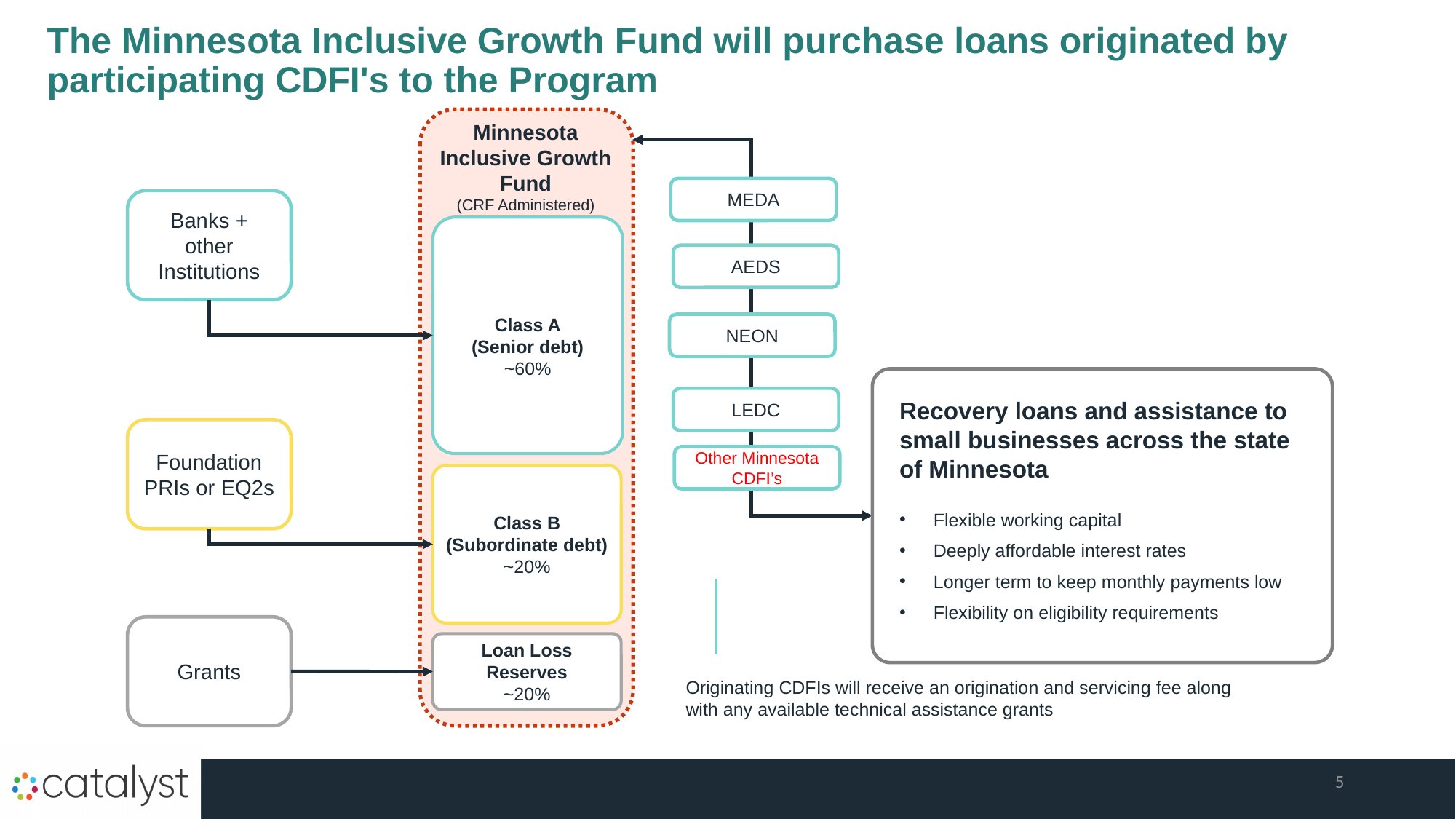

# The Minnesota Inclusive Growth Fund will purchase loans originated by participating CDFI's to the Program

Minnesota Inclusive Growth Fund
(CRF Administered)

MEDA
Banks + other Institutions
Class A
(Senior debt)
~60%
AEDS
NEON
Recovery loans and assistance to small businesses across the state of Minnesota

Flexible working capital
Deeply affordable interest rates
Longer term to keep monthly payments low
Flexibility on eligibility requirements

LEDC
Foundation PRIs or EQ2s
Other Minnesota CDFI’s
Class B (Subordinate debt)
~20%
Grants
Loan Loss Reserves
~20%
Originating CDFIs will receive an origination and servicing fee along with any available technical assistance grants
5